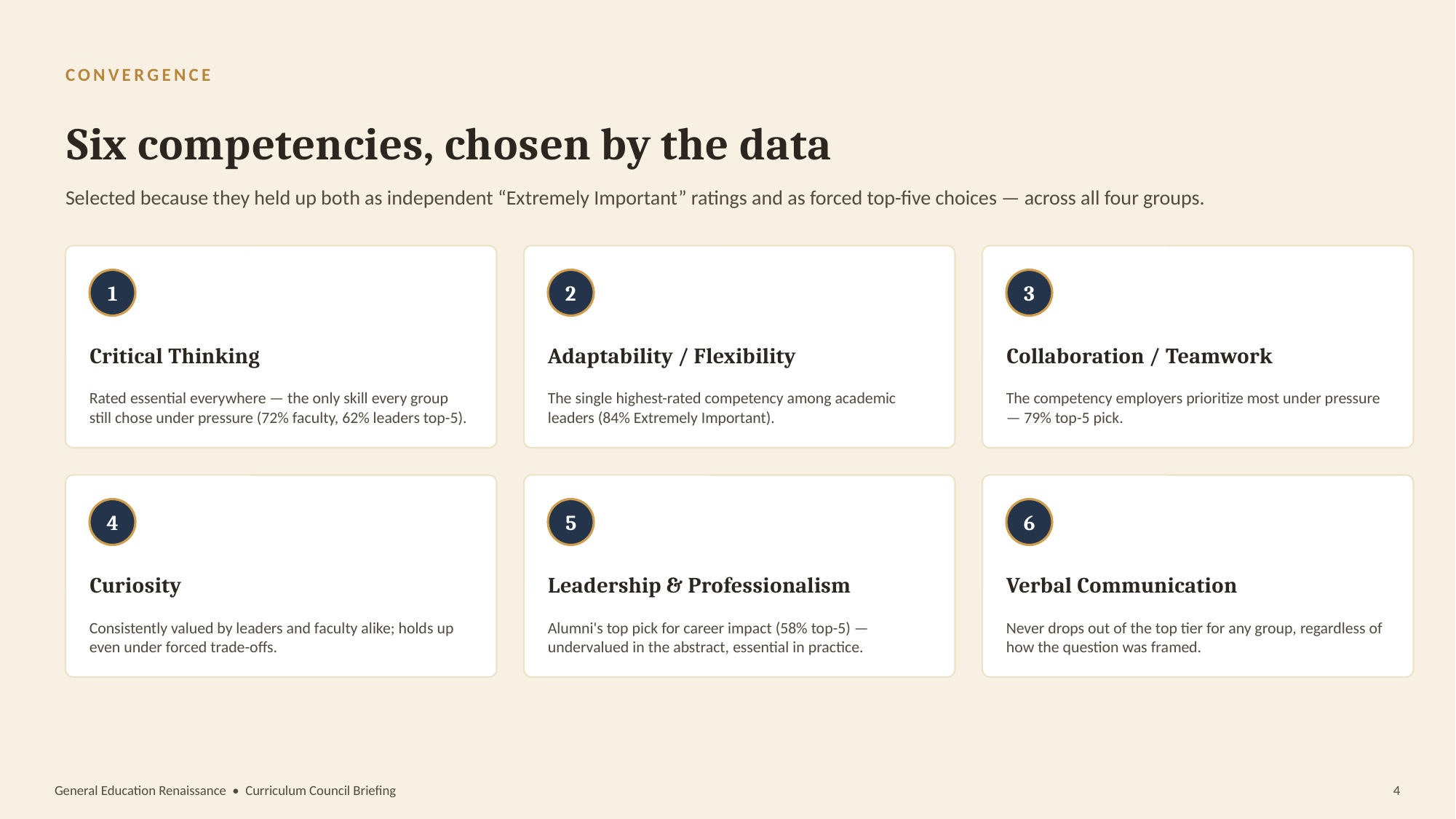

CONVERGENCE
Six competencies, chosen by the data
Selected because they held up both as independent “Extremely Important” ratings and as forced top-five choices — across all four groups.

1

2

3
Critical Thinking
Adaptability / Flexibility
Collaboration / Teamwork
Rated essential everywhere — the only skill every group still chose under pressure (72% faculty, 62% leaders top-5).
The single highest-rated competency among academic leaders (84% Extremely Important).
The competency employers prioritize most under pressure — 79% top-5 pick.

4

5

6
Curiosity
Leadership & Professionalism
Verbal Communication
Consistently valued by leaders and faculty alike; holds up even under forced trade-offs.
Alumni's top pick for career impact (58% top-5) — undervalued in the abstract, essential in practice.
Never drops out of the top tier for any group, regardless of how the question was framed.
General Education Renaissance  •  Curriculum Council Briefing
4